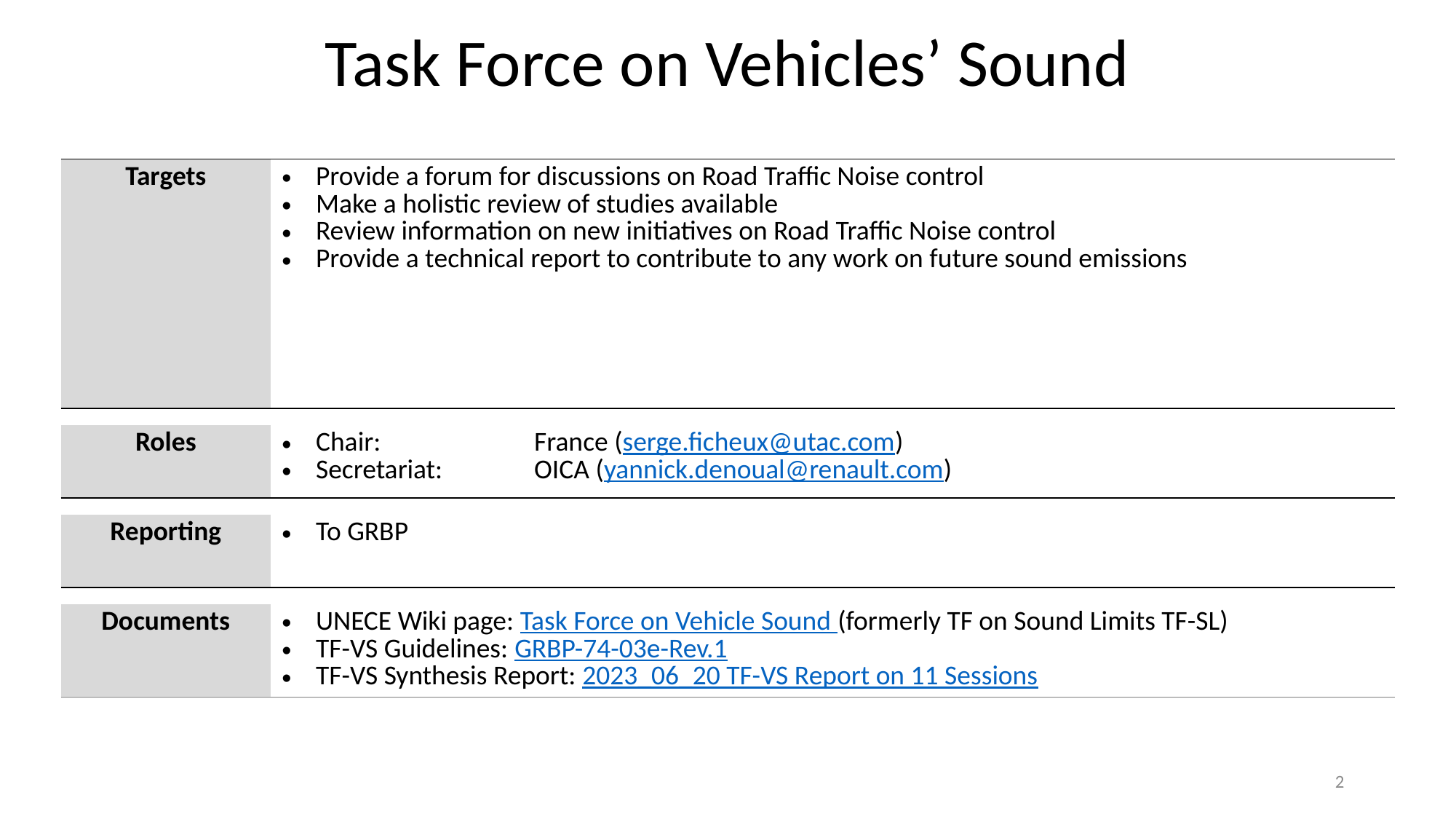

# Task Force on Vehicles’ Sound
| Targets | Provide a forum for discussions on Road Traffic Noise control Make a holistic review of studies available Review information on new initiatives on Road Traffic Noise control Provide a technical report to contribute to any work on future sound emissions |
| --- | --- |
|  |  |
| Roles | Chair: France (serge.ficheux@utac.com) Secretariat: OICA (yannick.denoual@renault.com) |
|  |  |
| Reporting | To GRBP |
|  |  |
| Documents | UNECE Wiki page: Task Force on Vehicle Sound (formerly TF on Sound Limits TF-SL) TF-VS Guidelines: GRBP-74-03e-Rev.1 TF-VS Synthesis Report: 2023\_06\_20 TF-VS Report on 11 Sessions |
2